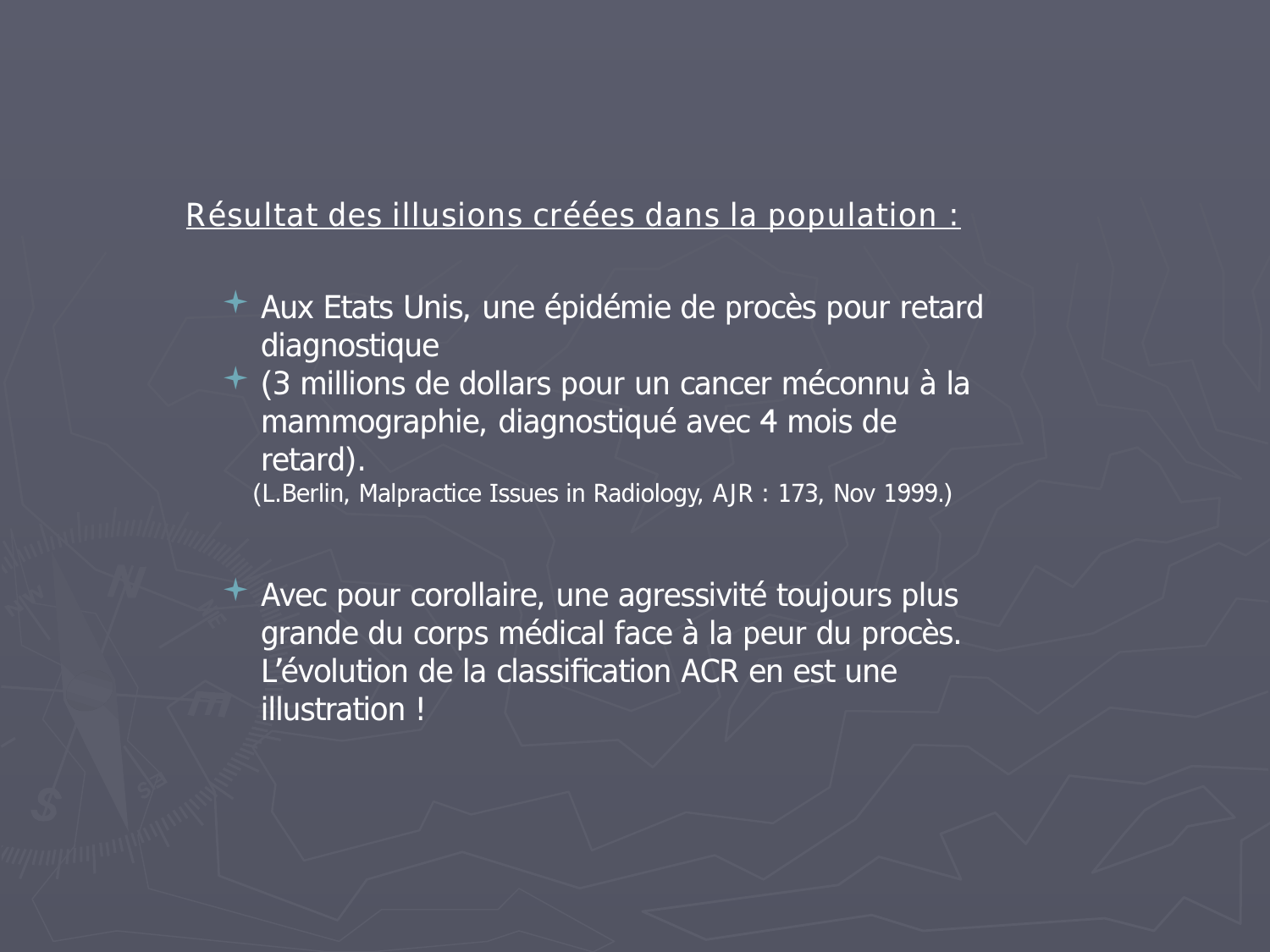

Résultat des illusions créées dans la population :

Aux Etats Unis, une épidémie de procès pour retard  diagnostique
(3 millions de dollars pour un cancer méconnu à la mammographie, diagnostiqué avec 4 mois de retard).
    (L.Berlin, Malpractice Issues in Radiology, AJR : 173, Nov 1999.)

Avec pour corollaire, une agressivité toujours plus grande du corps médical face à la peur du procès. L’évolution de la classification ACR en est une illustration !